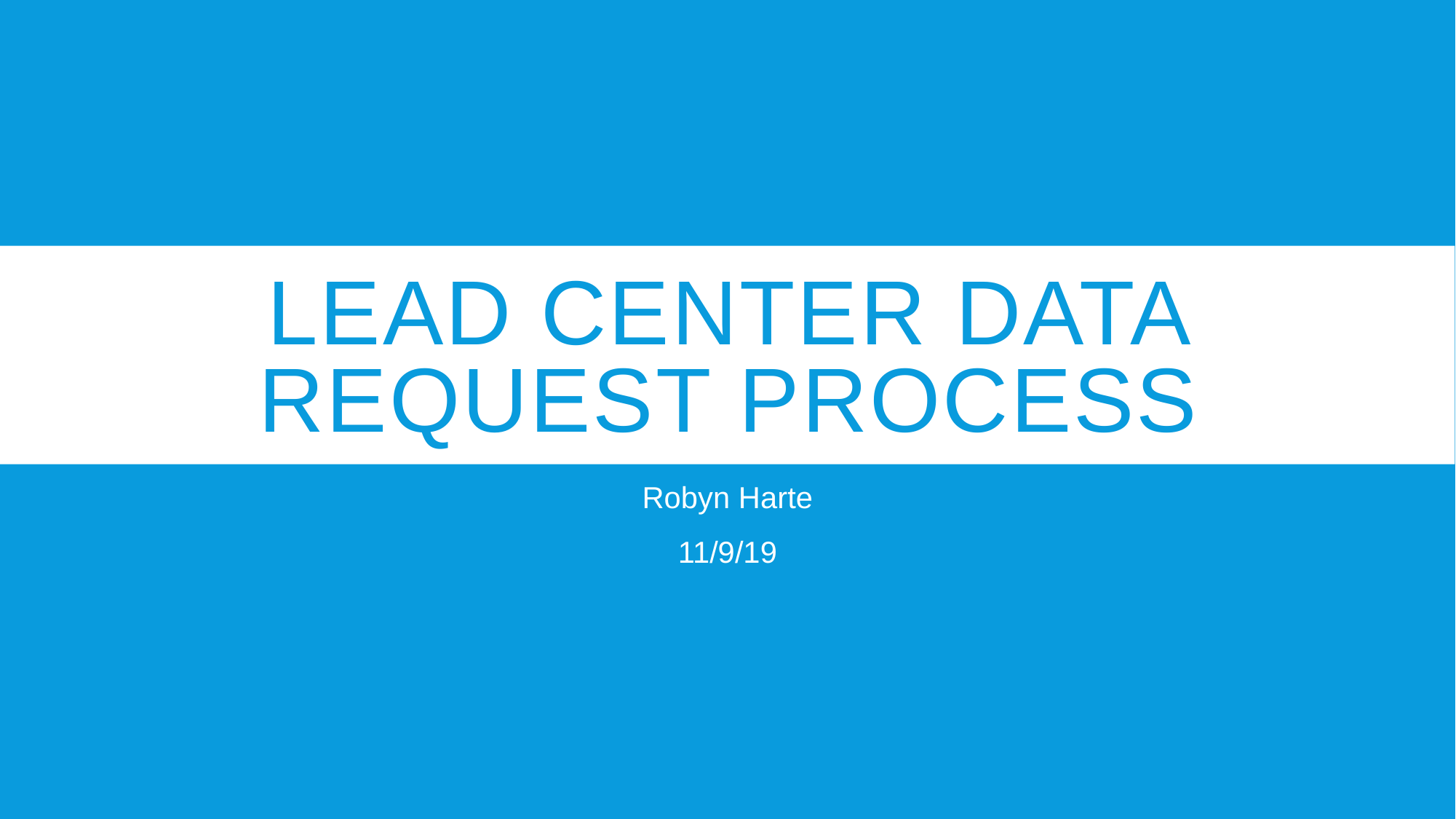

# LEAD Center Data Request Process
Robyn Harte
11/9/19